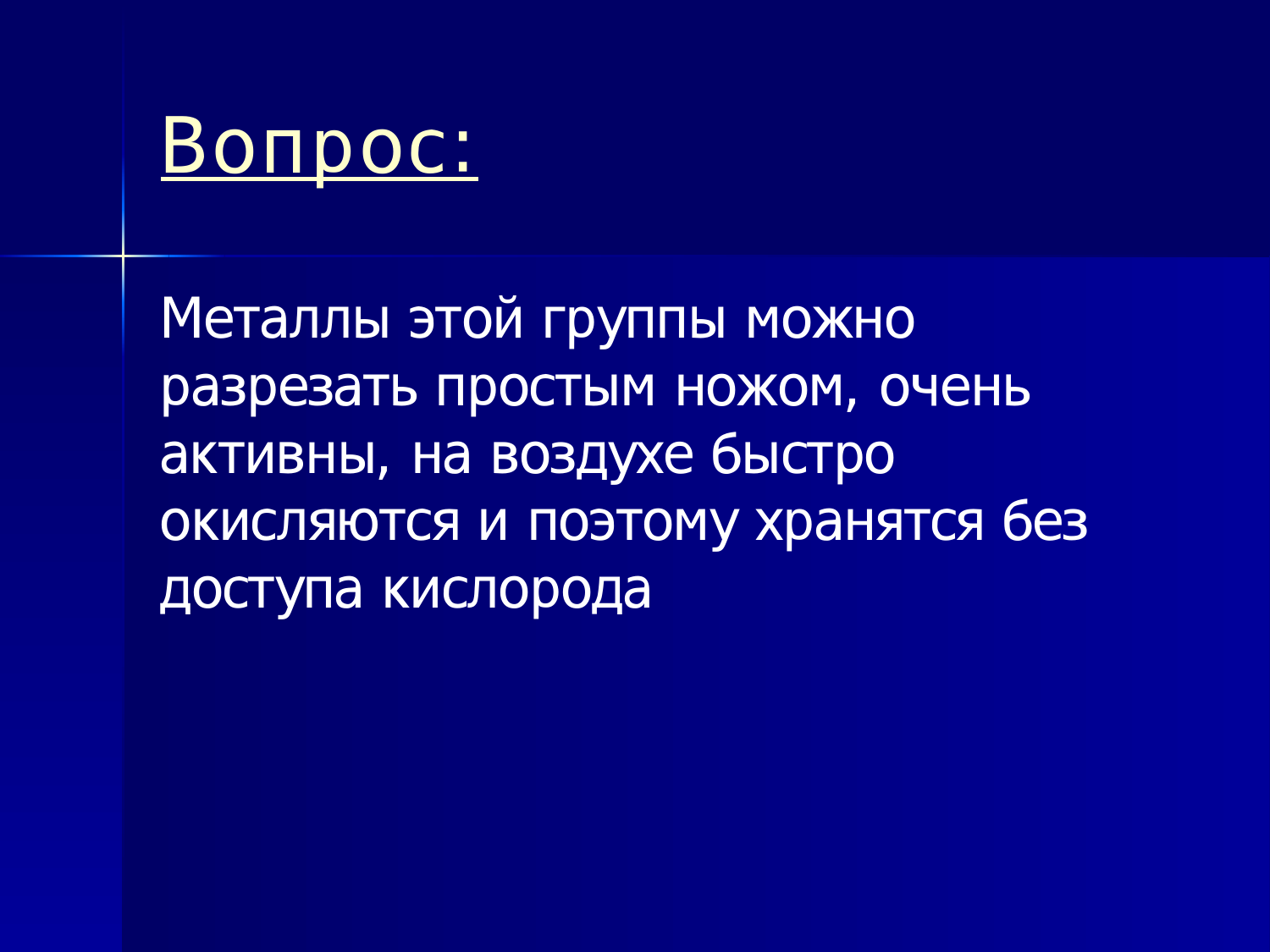

# Вопрос:
Металлы этой группы можно разрезать простым ножом, очень активны, на воздухе быстро окисляются и поэтому хранятся без доступа кислорода